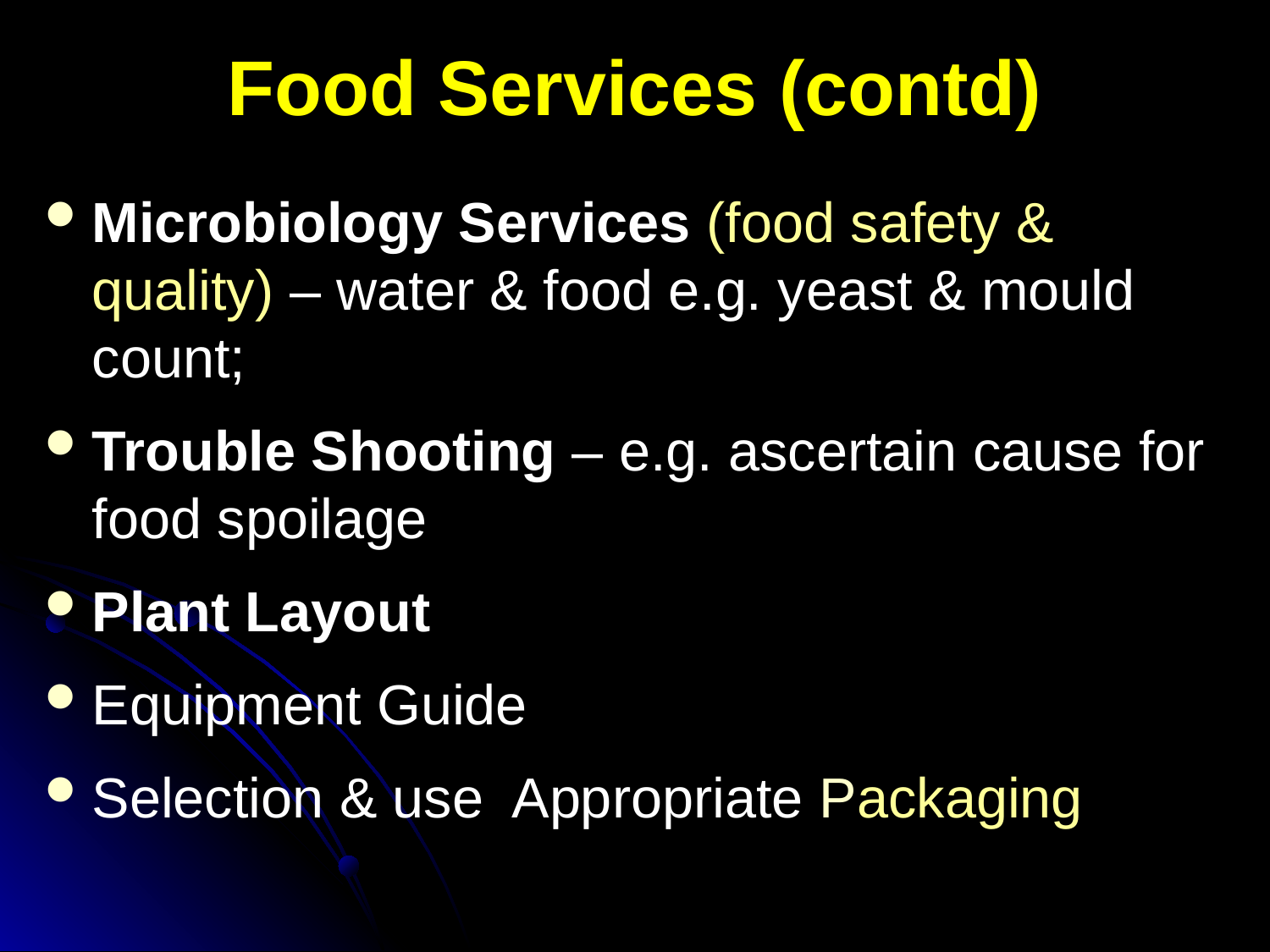

# Food Services (contd)
Microbiology Services (food safety & quality) – water & food e.g. yeast & mould count;
Trouble Shooting – e.g. ascertain cause for food spoilage
Plant Layout
Equipment Guide
Selection & use  Appropriate Packaging